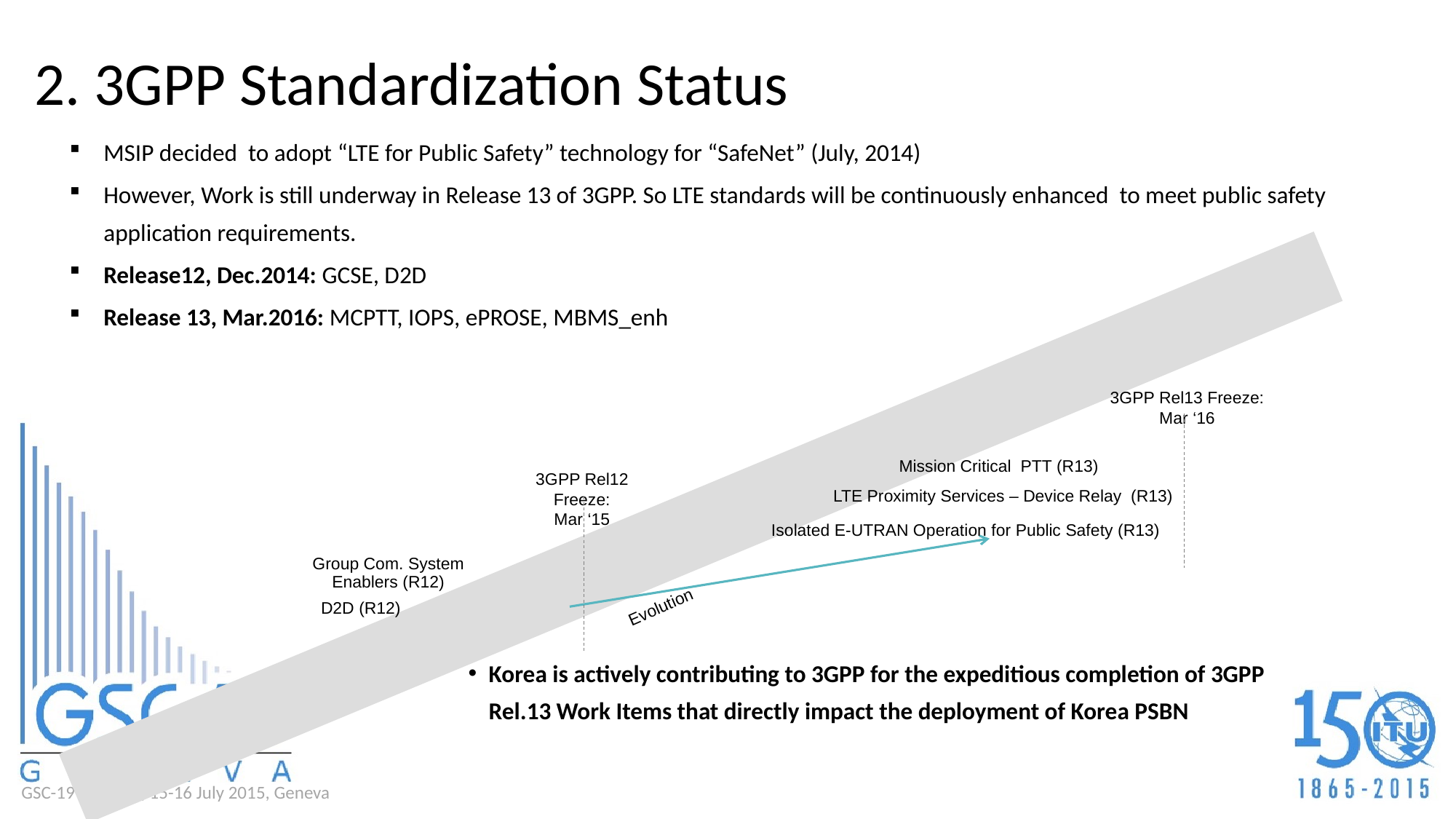

# 2. 3GPP Standardization Status
MSIP decided  to adopt “LTE for Public Safety” technology for “SafeNet” (July, 2014)
However, Work is still underway in Release 13 of 3GPP. So LTE standards will be continuously enhanced  to meet public safety application requirements.
Release12, Dec.2014: GCSE, D2D
Release 13, Mar.2016: MCPTT, IOPS, ePROSE, MBMS_enh
3GPP Rel13 Freeze:
Mar ‘16
Mission Critical  PTT (R13)
3GPP Rel12
Freeze:
Mar ‘15
LTE Proximity Services – Device Relay  (R13)

Isolated E-UTRAN Operation for Public Safety (R13)
Group Com. System
Enablers (R12)
Evolution
D2D (R12)
Korea is actively contributing to 3GPP for the expeditious completion of 3GPP Rel.13 Work Items that directly impact the deployment of Korea PSBN